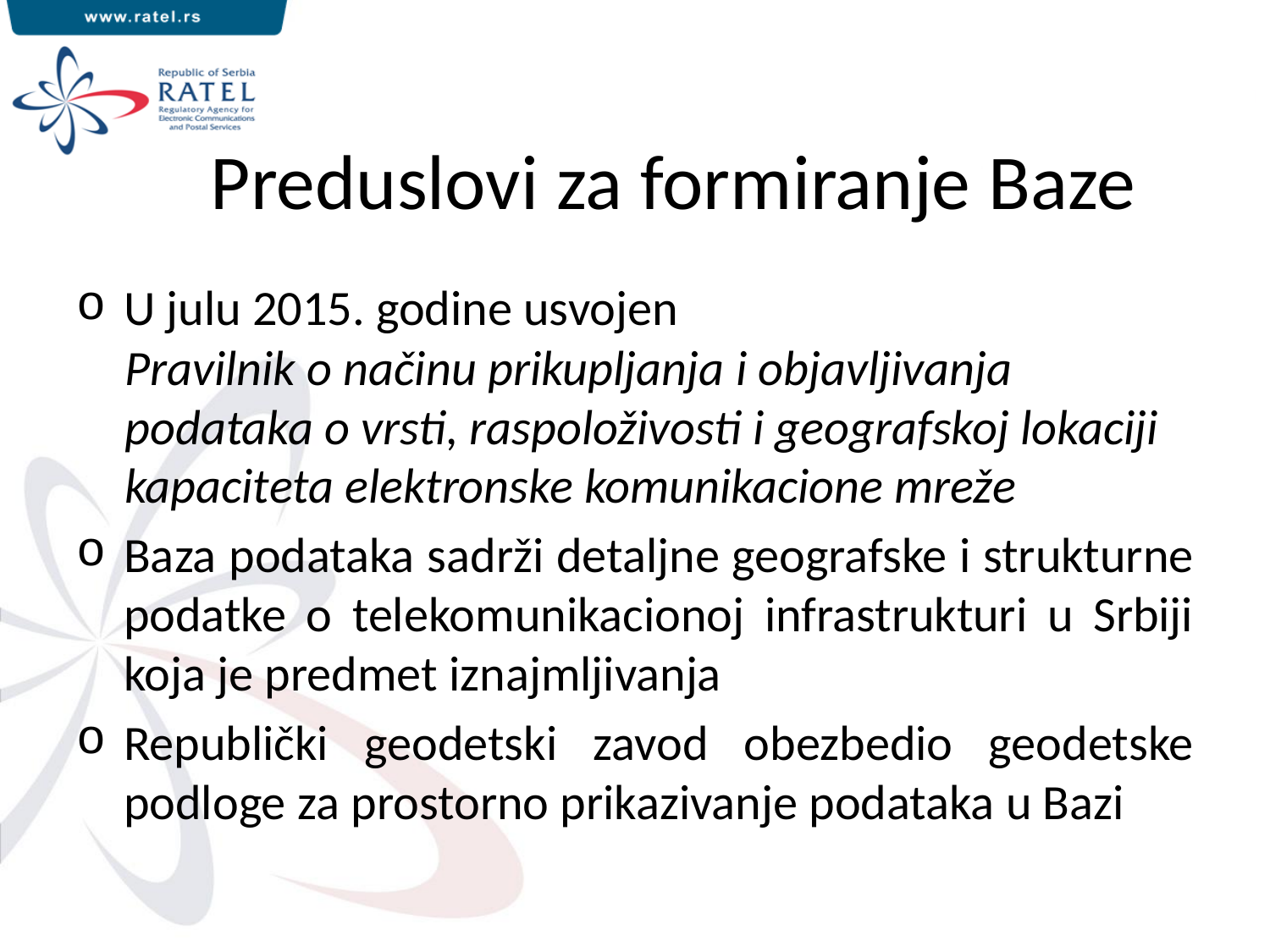

# Preduslovi za formiranje Baze

U julu 2015. godine usvojen
	Pravilnik o načinu prikupljanja i objavljivanja
	podataka o vrsti, raspoloživosti i geografskoj lokaciji
	kapaciteta elektronske komunikacione mreže
Baza podataka sadrži detaljne geografske i strukturne podatke o telekomunikacionoj infrastrukturi u Srbiji koja je predmet iznajmljivanja
Republički geodetski zavod obezbedio geodetske podloge za prostorno prikazivanje podataka u Bazi